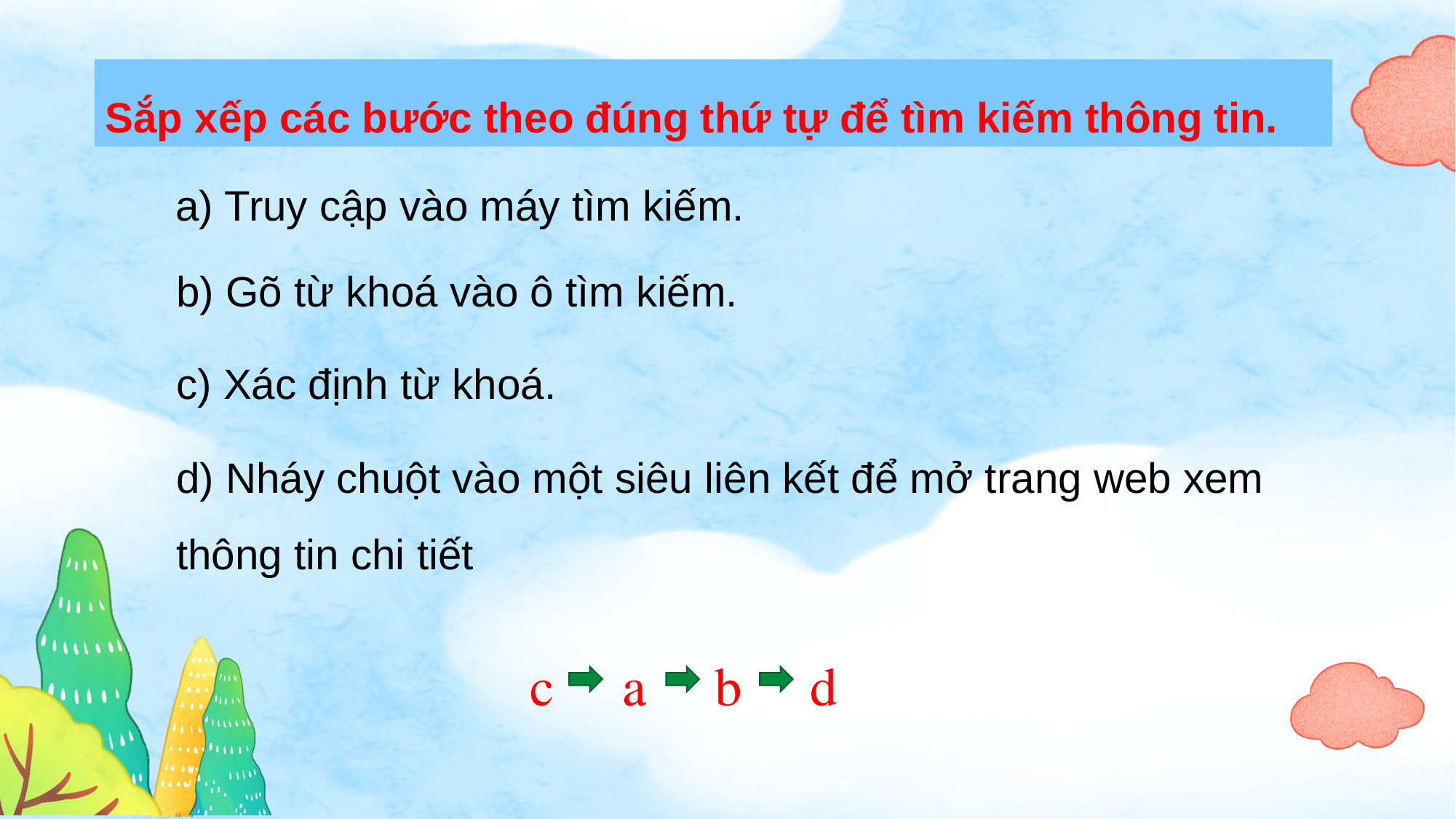

Sắp xếp các bước theo đúng thứ tự để tìm kiếm thông tin.
a) Truy cập vào máy tìm kiếm.
b) Gõ từ khoá vào ô tìm kiếm.
c) Xác định từ khoá.
d) Nháy chuột vào một siêu liên kết để mở trang web xem thông tin chi tiết
c     a     b     d